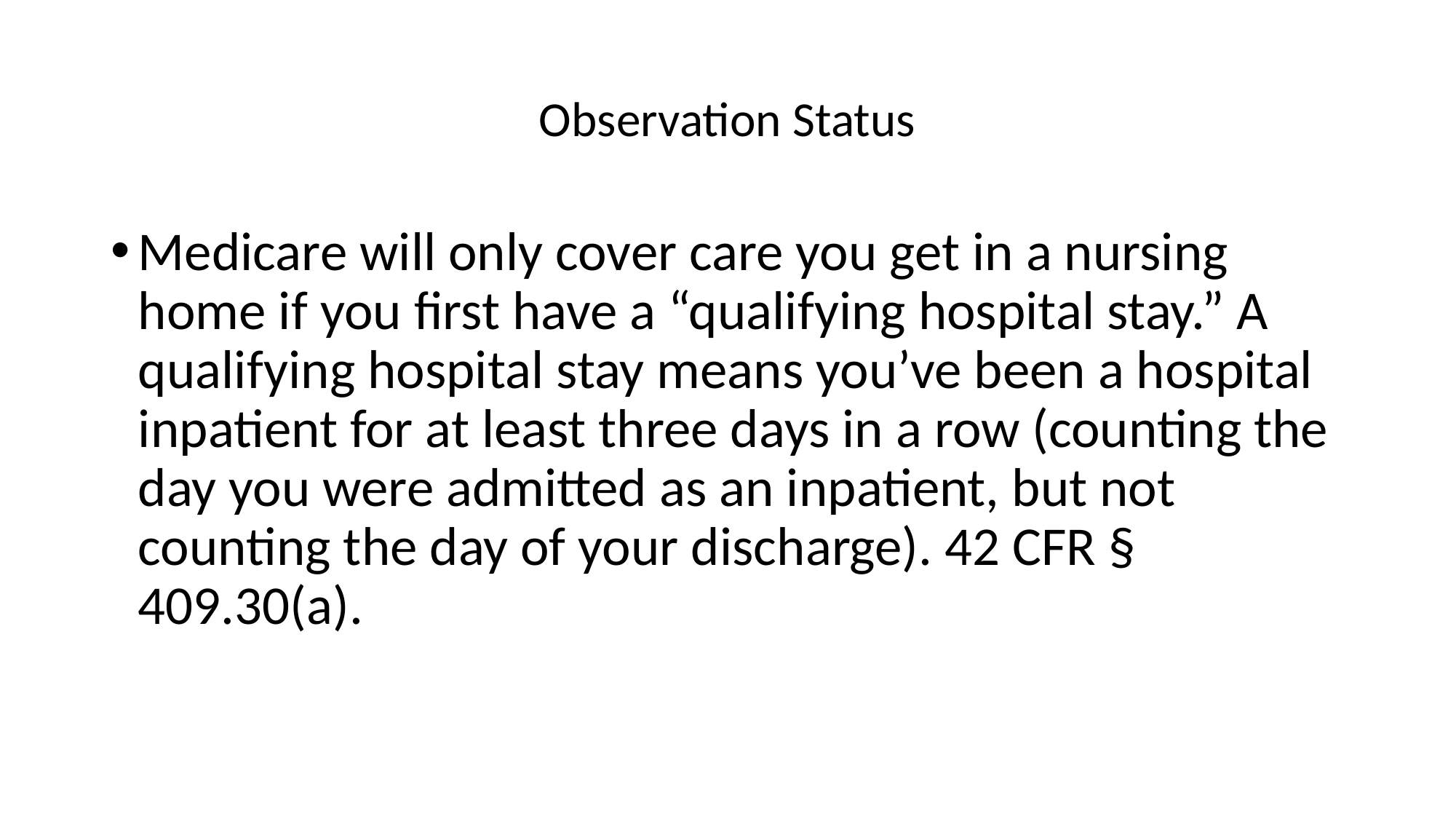

# Observation Status
Medicare will only cover care you get in a nursing home if you first have a “qualifying hospital stay.” A qualifying hospital stay means you’ve been a hospital inpatient for at least three days in a row (counting the day you were admitted as an inpatient, but not counting the day of your discharge). 42 CFR § 409.30(a).